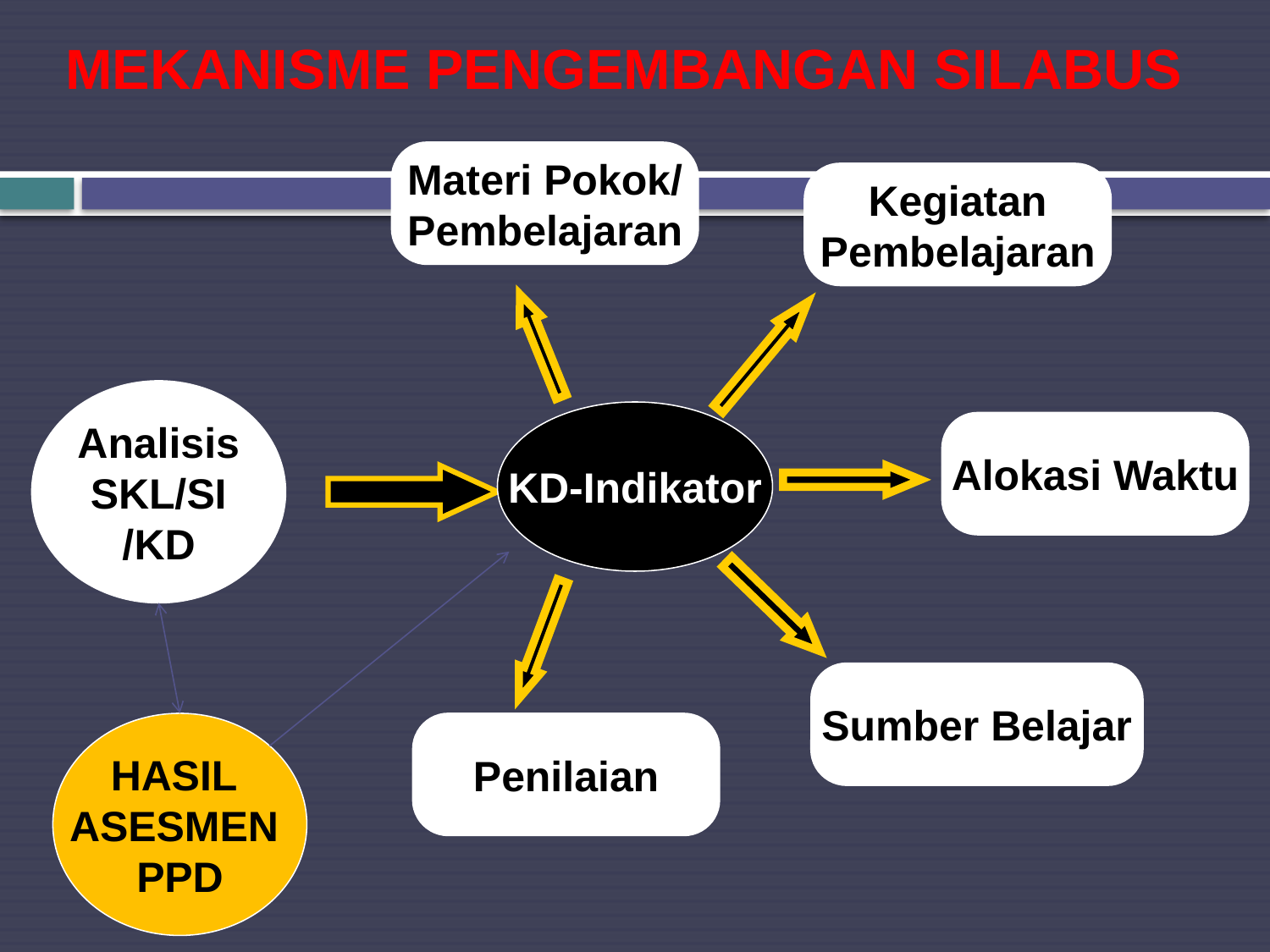

# MEKANISME PENGEMBANGAN SILABUS
Materi Pokok/
Pembelajaran
Kegiatan
Pembelajaran

Analisis
SKL/SI
/KD
KD-Indikator
Alokasi Waktu

Sumber Belajar
HASIL
ASESMEN
PPD
Penilaian